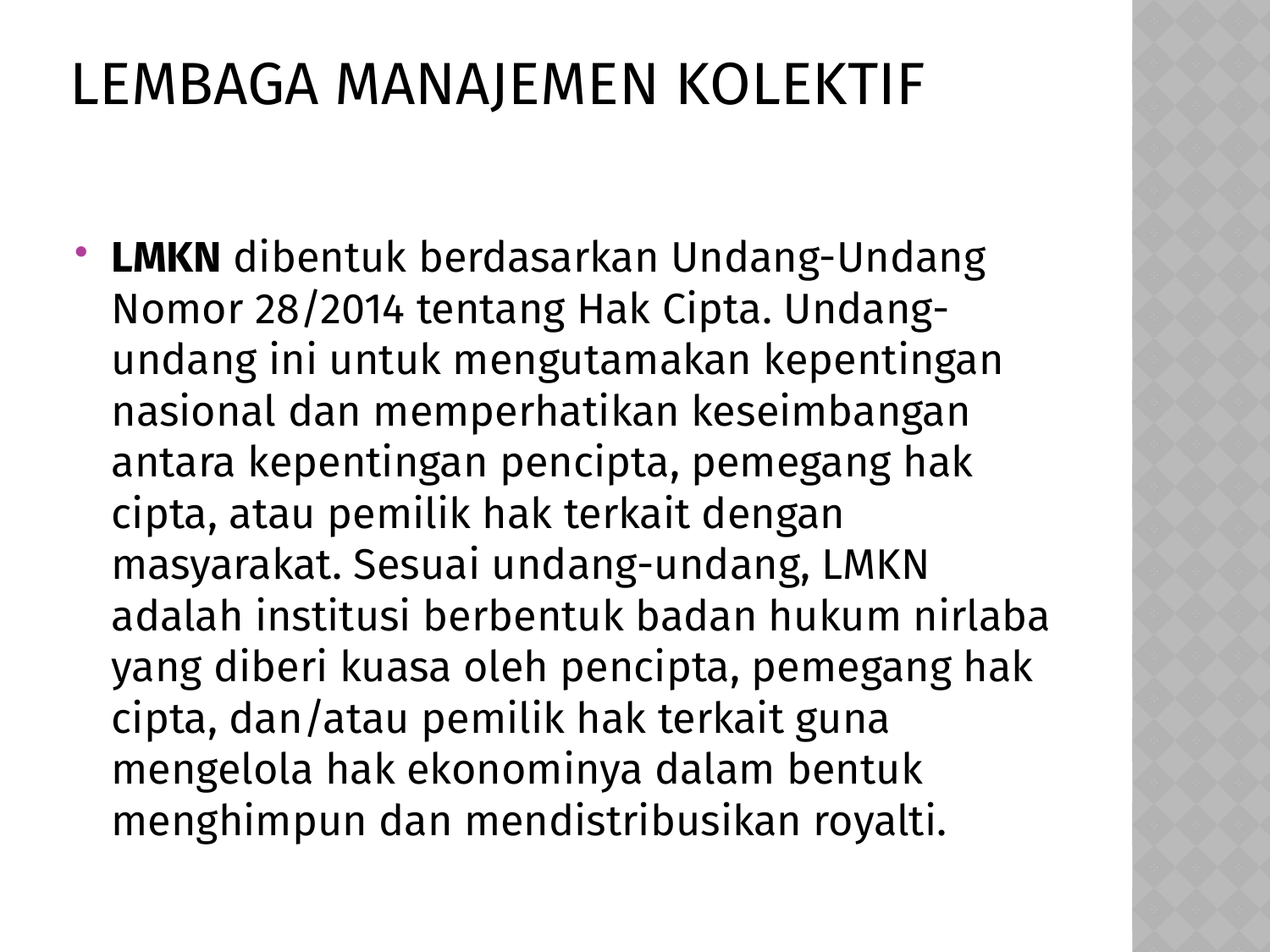

# Lembaga Manajemen Kolektif
LMKN dibentuk berdasarkan Undang-Undang Nomor 28/2014 tentang Hak Cipta. Undang-undang ini untuk mengutamakan kepentingan nasional dan memperhatikan keseimbangan antara kepentingan pencipta, pemegang hak cipta, atau pemilik hak terkait dengan masyarakat. Sesuai undang-undang, LMKN adalah institusi berbentuk badan hukum nirlaba yang diberi kuasa oleh pencipta, pemegang hak cipta, dan/atau pemilik hak terkait guna mengelola hak ekonominya dalam bentuk menghimpun dan mendistribusikan royalti.